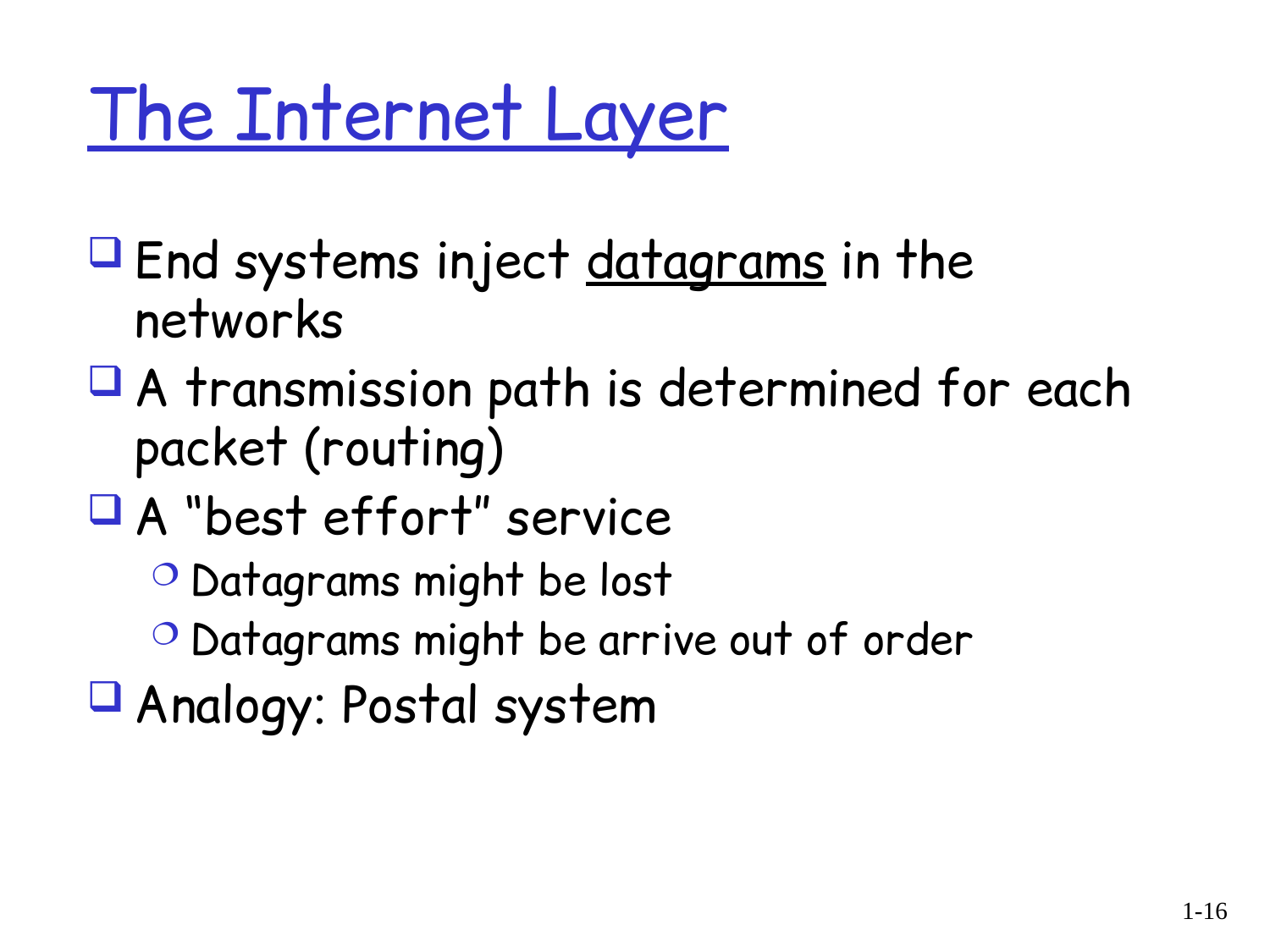

# The Internet Layer
End systems inject datagrams in the networks
A transmission path is determined for each packet (routing)
A “best effort” service
Datagrams might be lost
Datagrams might be arrive out of order
Analogy: Postal system
1-16